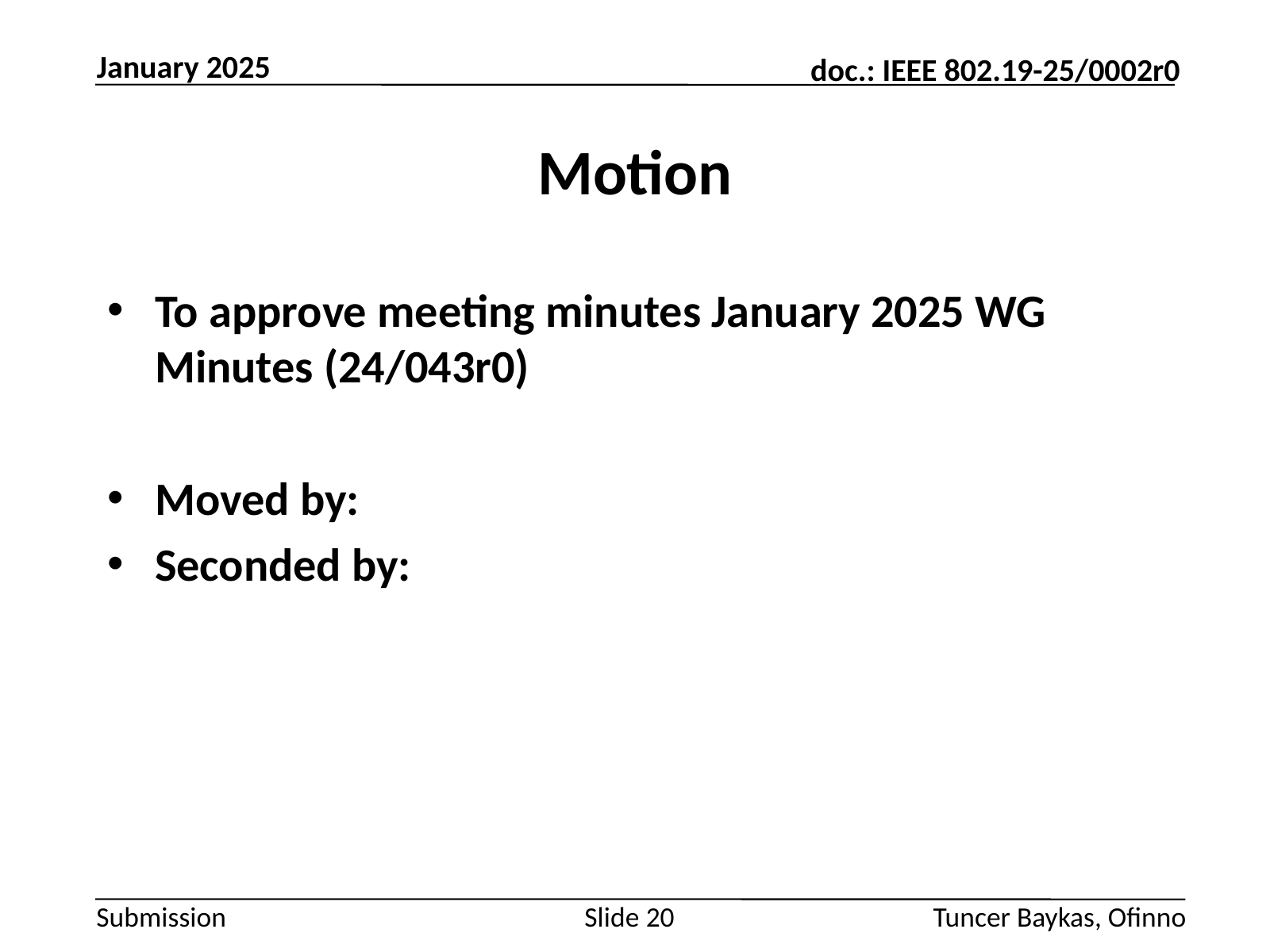

January 2025
# Motion
To approve meeting minutes January 2025 WG Minutes (24/043r0)

Moved by:
Seconded by:

Slide 20
Tuncer Baykas, Ofinno